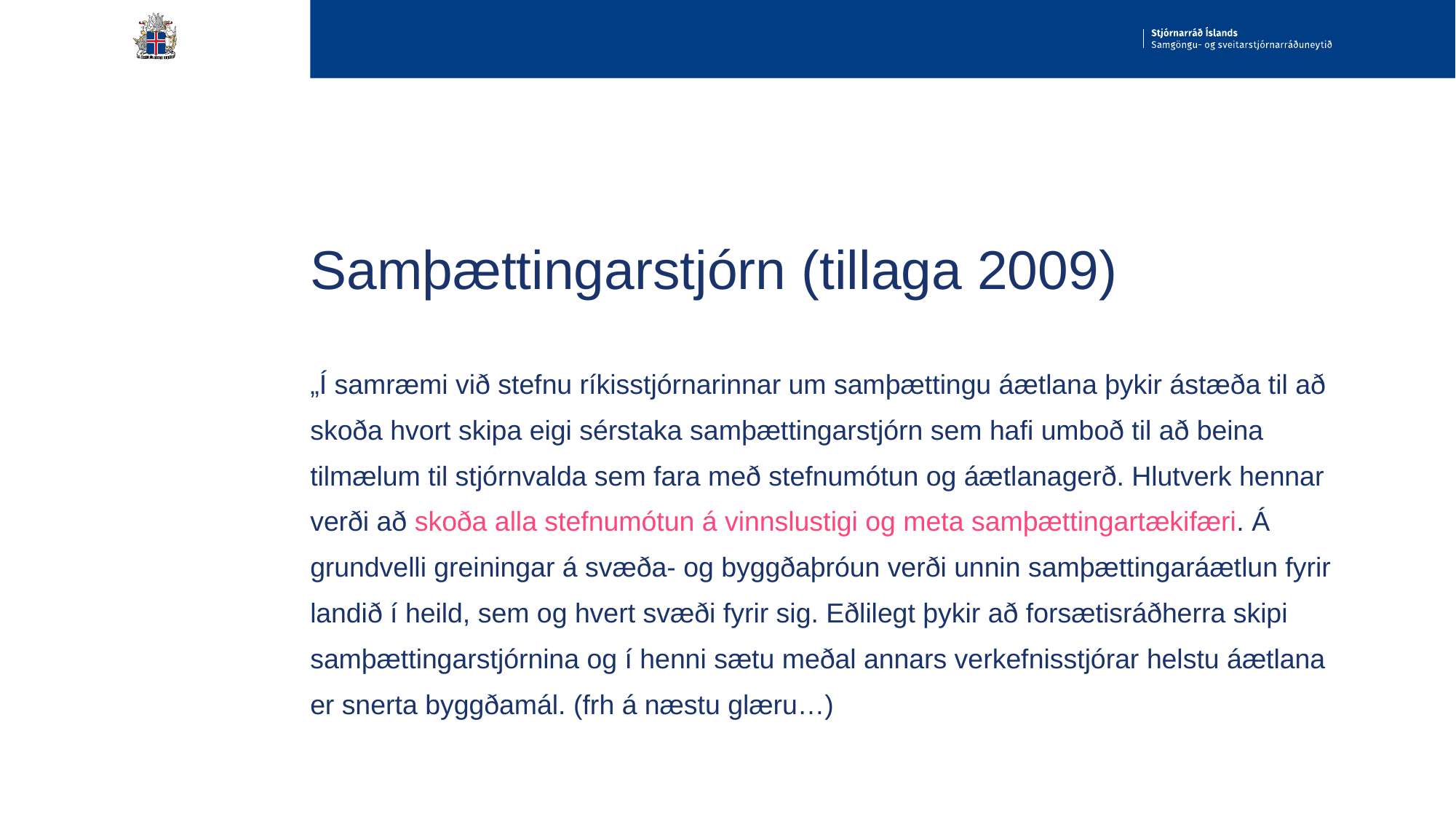

# Samþættingarstjórn (tillaga 2009)
„Í samræmi við stefnu ríkisstjórnarinnar um samþættingu áætlana þykir ástæða til að skoða hvort skipa eigi sérstaka samþættingarstjórn sem hafi umboð til að beina tilmælum til stjórnvalda sem fara með stefnumótun og áætlanagerð. Hlutverk hennar verði að skoða alla stefnumótun á vinnslustigi og meta samþættingartækifæri. Á grundvelli greiningar á svæða- og byggðaþróun verði unnin samþættingaráætlun fyrir landið í heild, sem og hvert svæði fyrir sig. Eðlilegt þykir að forsætisráðherra skipi samþættingarstjórnina og í henni sætu meðal annars verkefnisstjórar helstu áætlana er snerta byggðamál. (frh á næstu glæru…)